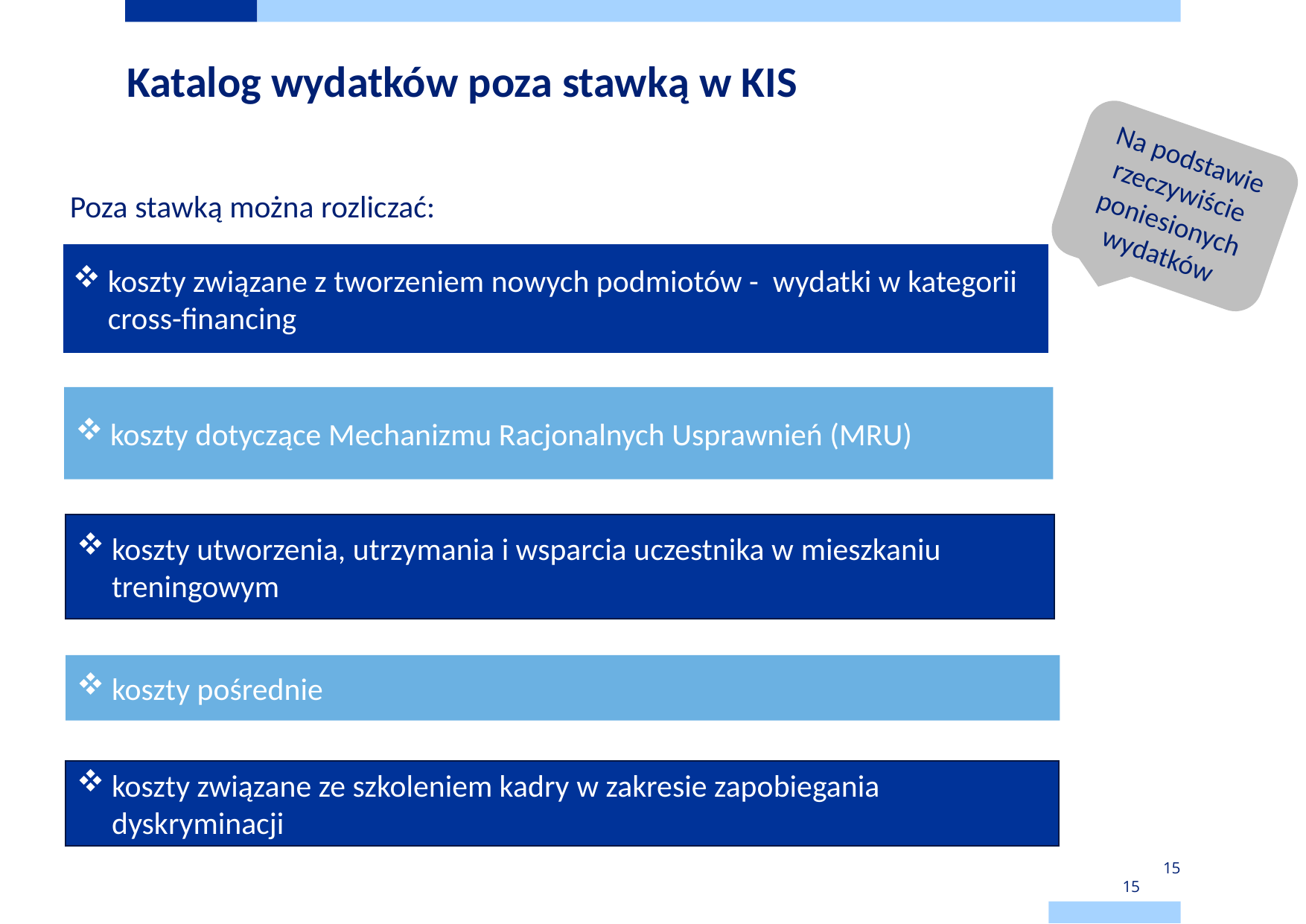

Katalog wydatków poza stawką w KIS

Na podstawie rzeczywiście poniesionych wydatków

Poza stawką można rozliczać:
koszty związane z tworzeniem nowych podmiotów -  wydatki w kategorii cross-financing
koszty dotyczące Mechanizmu Racjonalnych Usprawnień (MRU)
koszty utworzenia, utrzymania i wsparcia uczestnika w mieszkaniu treningowym
koszty pośrednie
koszty związane ze szkoleniem kadry w zakresie zapobiegania dyskryminacji
15
15